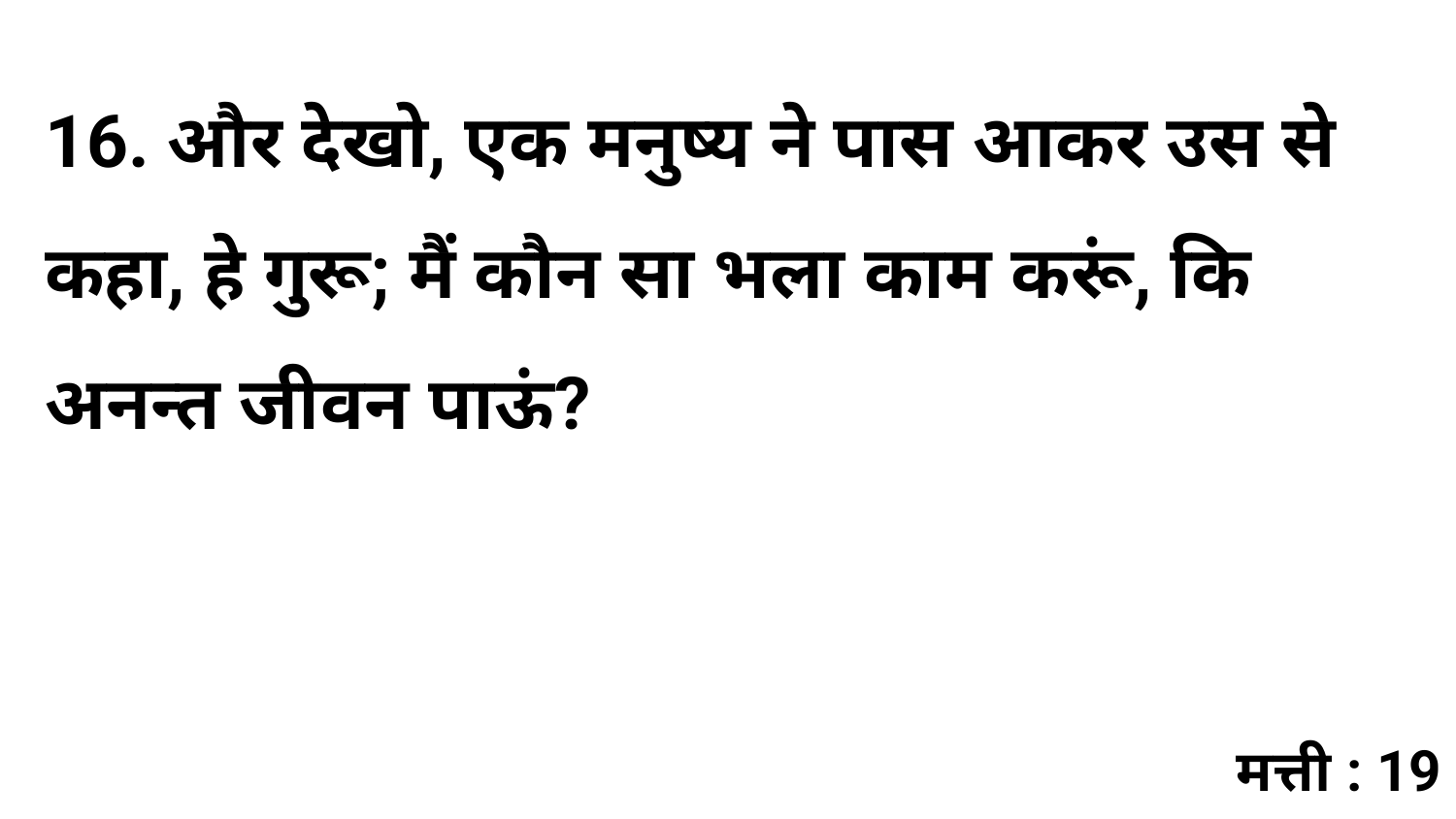

16. और देखो, एक मनुष्य ने पास आकर उस से कहा, हे गुरू; मैं कौन सा भला काम करूं, कि अनन्त जीवन पाऊं?
मत्ती : 19